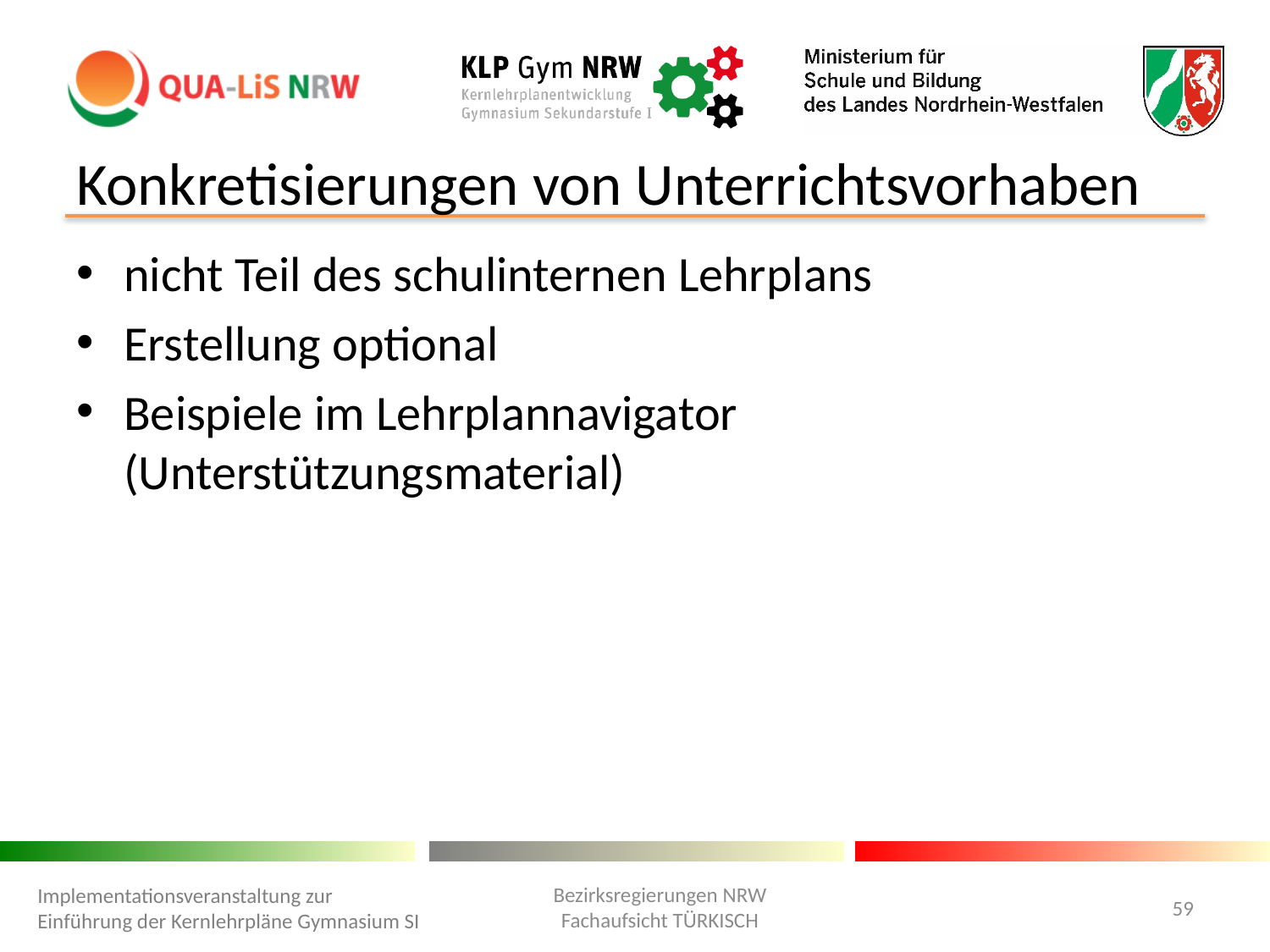

# Konkretisierungen von Unterrichtsvorhaben
nicht Teil des schulinternen Lehrplans
Erstellung optional
Beispiele im Lehrplannavigator (Unterstützungsmaterial)
Bezirksregierungen NRW
Fachaufsicht TÜRKISCH
Implementationsveranstaltung zur Einführung der Kernlehrpläne Gymnasium SI
59